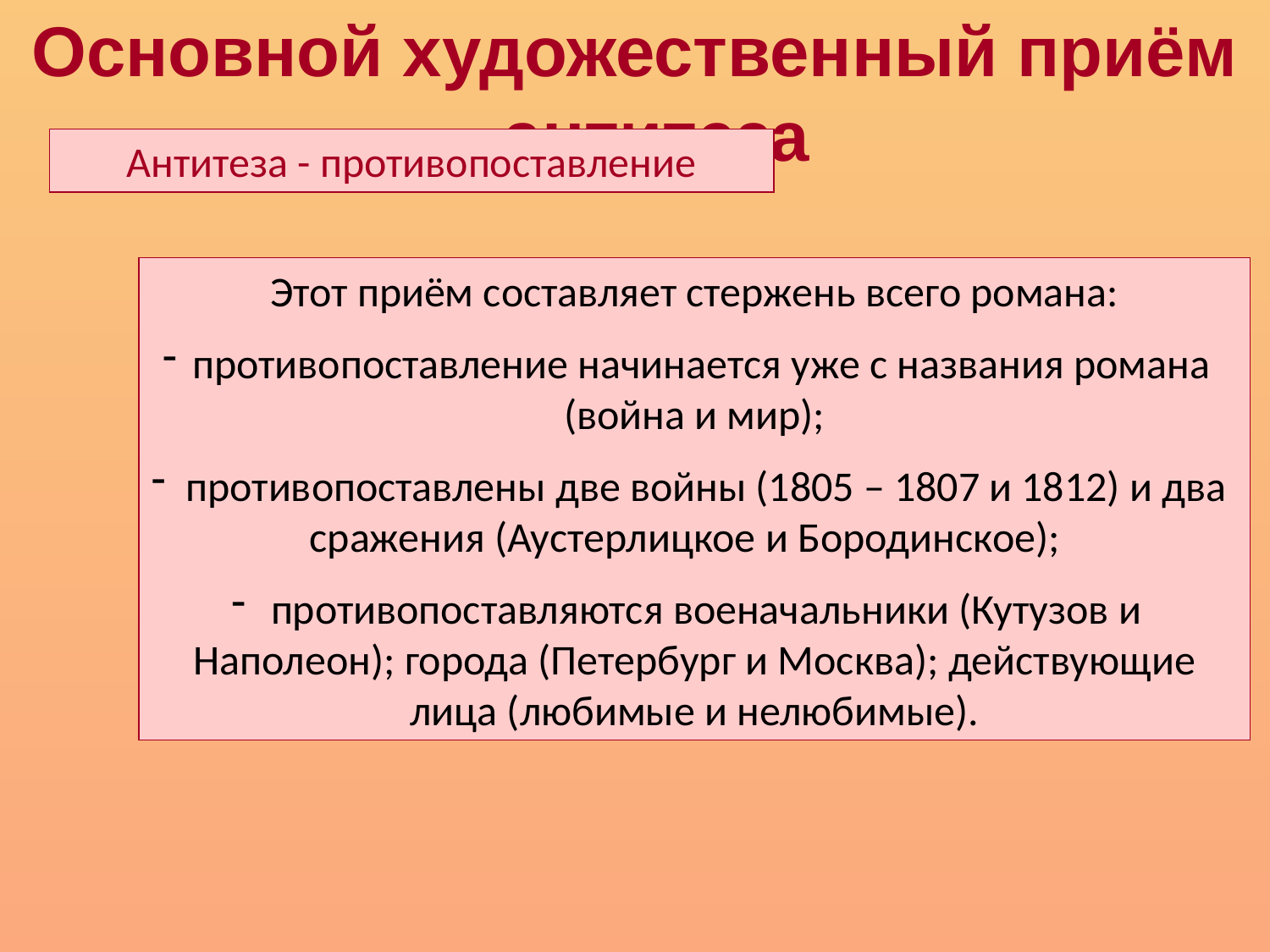

Основной художественный приём - антитеза
Антитеза - противопоставление
Этот приём составляет стержень всего романа:
противопоставление начинается уже с названия романа (война и мир);
 противопоставлены две войны (1805 – 1807 и 1812) и два сражения (Аустерлицкое и Бородинское);
 противопоставляются военачальники (Кутузов и Наполеон); города (Петербург и Москва); действующие лица (любимые и нелюбимые).